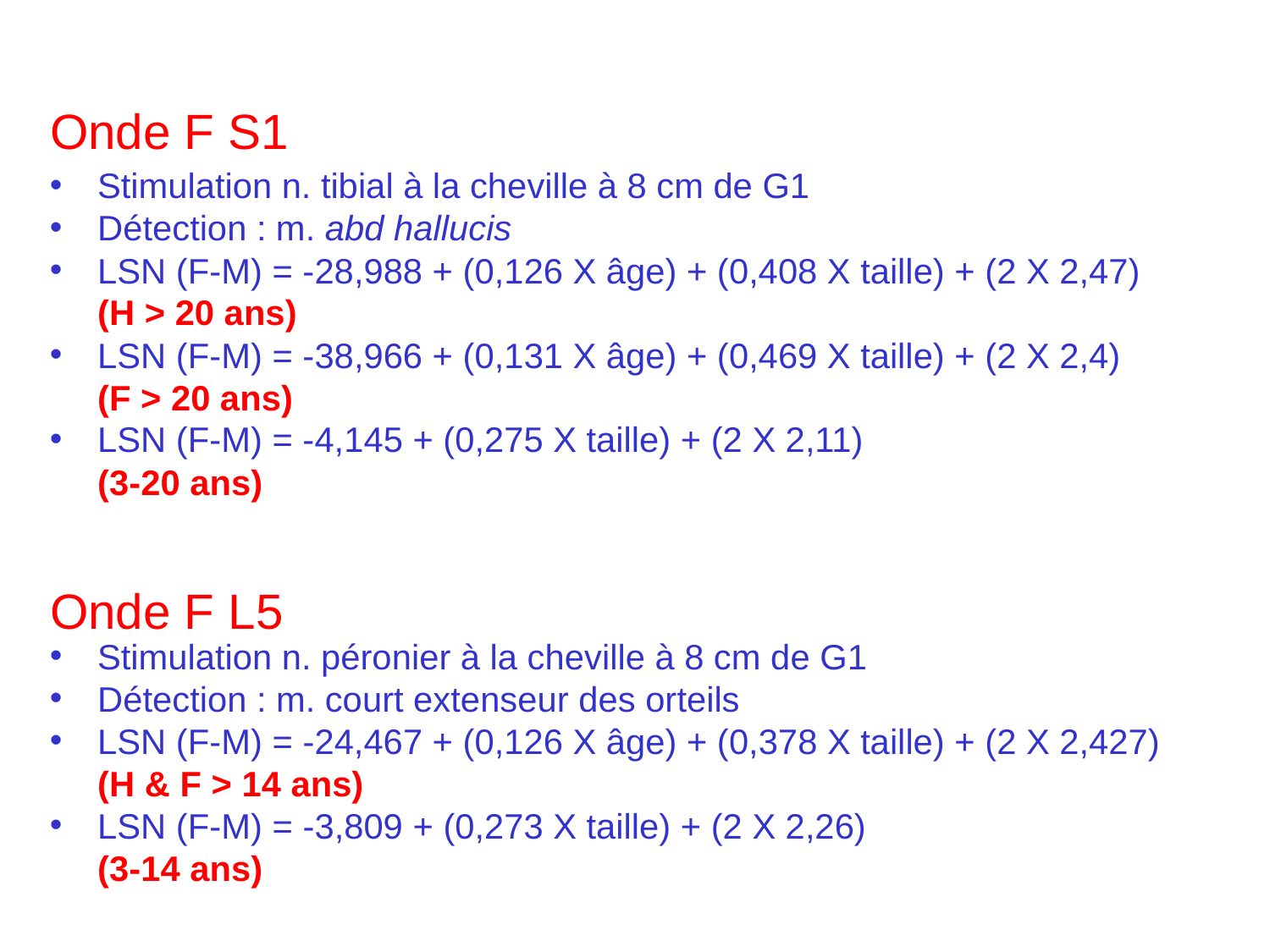

Onde F S1
Stimulation n. tibial à la cheville à 8 cm de G1
Détection : m. abd hallucis
LSN (F-M) = -28,988 + (0,126 X âge) + (0,408 X taille) + (2 X 2,47)
(H > 20 ans)
LSN (F-M) = -38,966 + (0,131 X âge) + (0,469 X taille) + (2 X 2,4)
(F > 20 ans)
LSN (F-M) = -4,145 + (0,275 X taille) + (2 X 2,11)
(3-20 ans)

Onde F L5
Stimulation n. péronier à la cheville à 8 cm de G1
Détection : m. court extenseur des orteils
LSN (F-M) = -24,467 + (0,126 X âge) + (0,378 X taille) + (2 X 2,427)
(H & F > 14 ans)
LSN (F-M) = -3,809 + (0,273 X taille) + (2 X 2,26)
(3-14 ans)